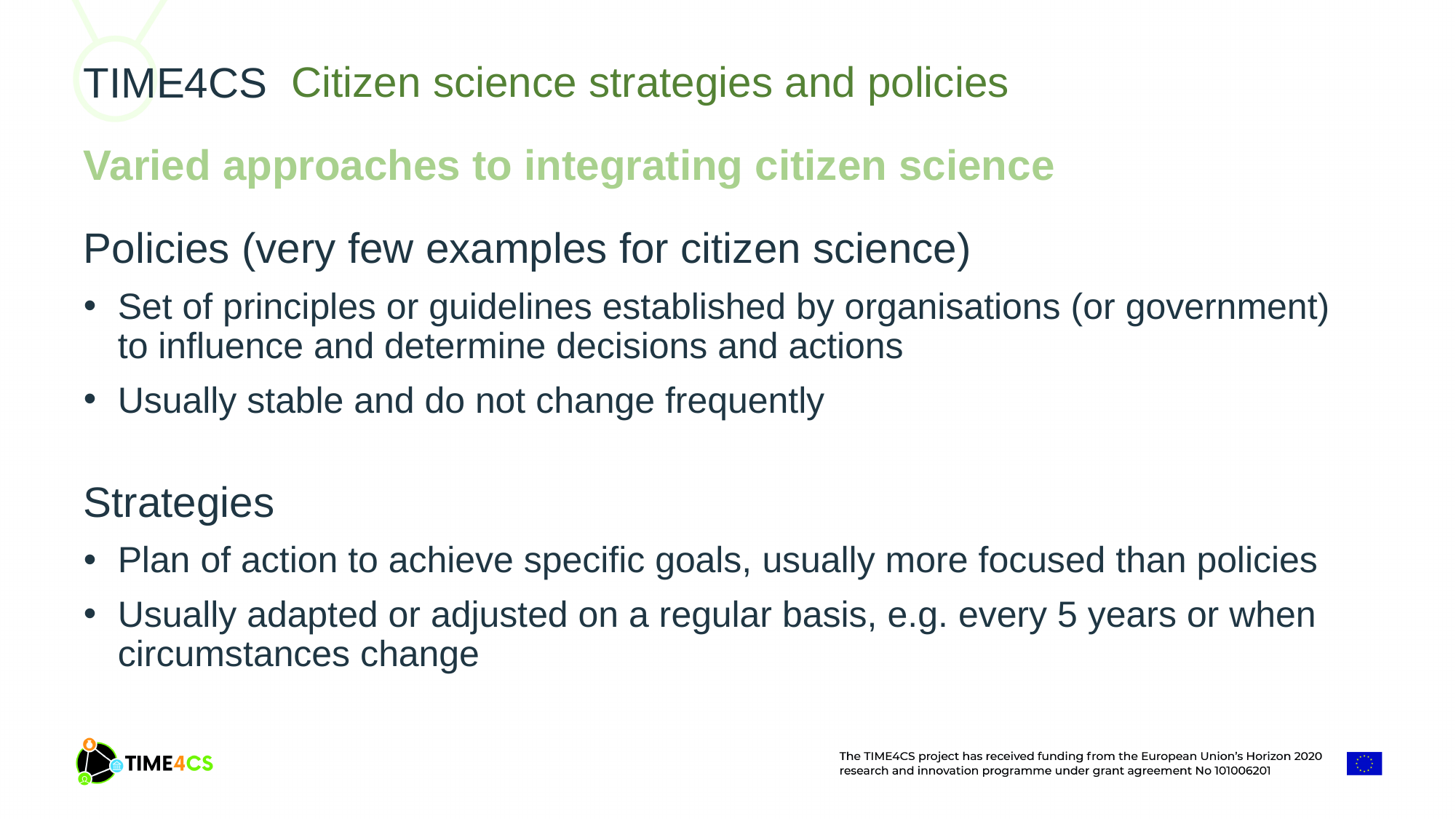

Citizen science strategies and policies
Varied approaches to integrating citizen science
Policies (very few examples for citizen science)
Set of principles or guidelines established by organisations (or government) to influence and determine decisions and actions
Usually stable and do not change frequently

Strategies
Plan of action to achieve specific goals, usually more focused than policies
Usually adapted or adjusted on a regular basis, e.g. every 5 years or when circumstances change